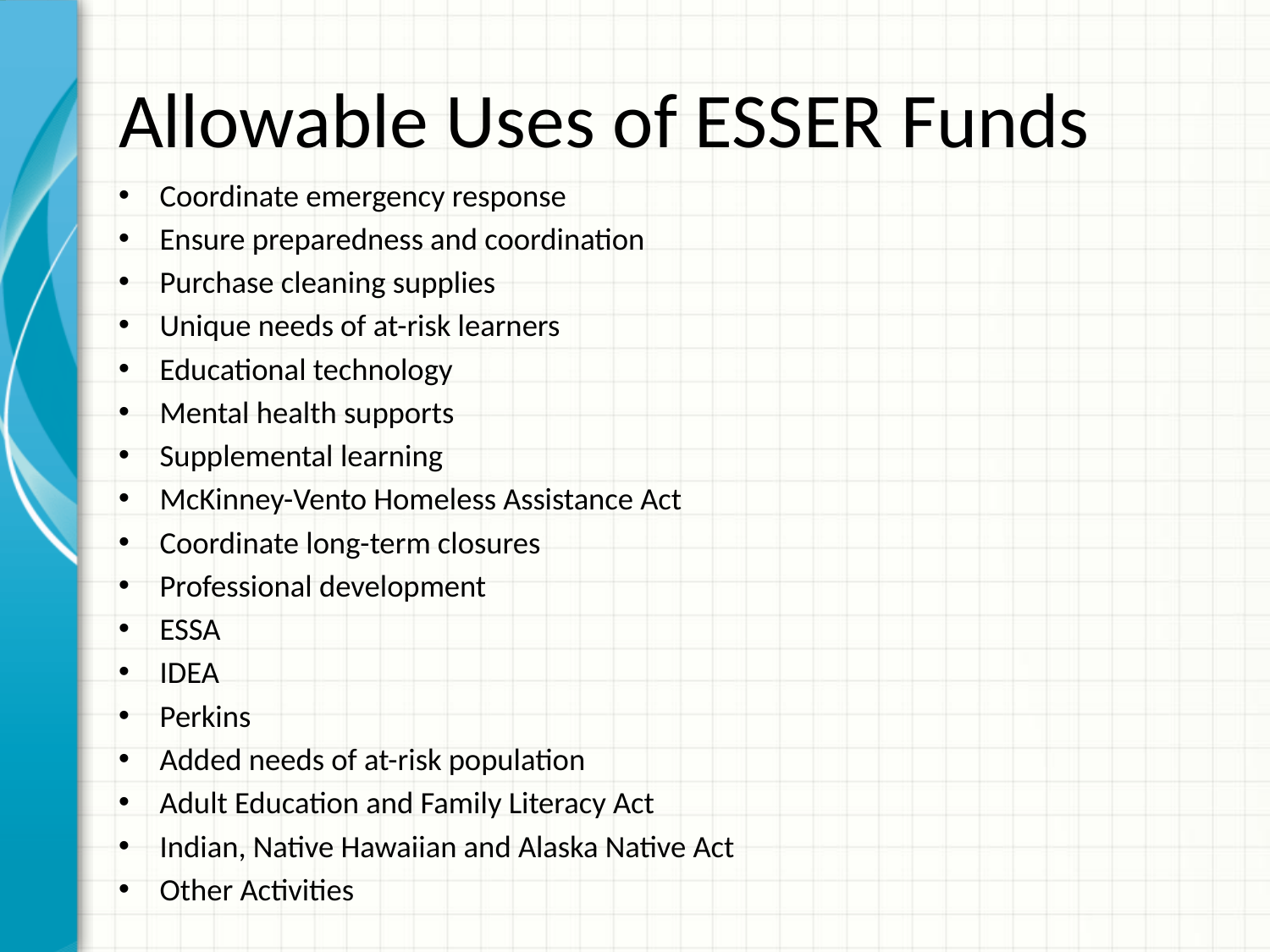

# Allowable Uses of ESSER Funds
Coordinate emergency response
Ensure preparedness and coordination
Purchase cleaning supplies
Unique needs of at-risk learners
Educational technology
Mental health supports
Supplemental learning
McKinney-Vento Homeless Assistance Act
Coordinate long-term closures
Professional development
ESSA
IDEA
Perkins
Added needs of at-risk population
Adult Education and Family Literacy Act
Indian, Native Hawaiian and Alaska Native Act
Other Activities